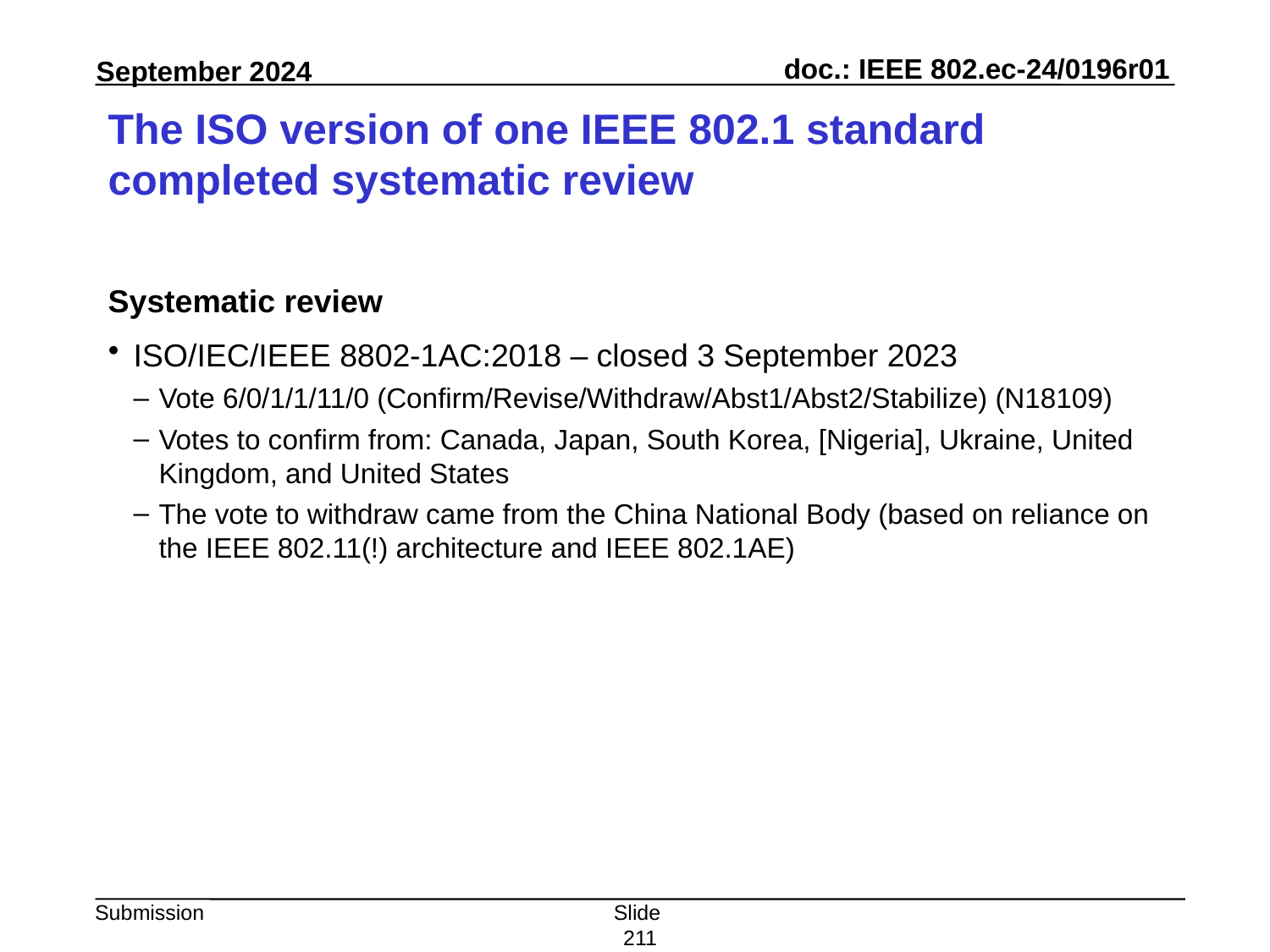

# The ISO version of one IEEE 802.1 standard completed systematic review
Systematic review
ISO/IEC/IEEE 8802-1AC:2018 – closed 3 September 2023
Vote 6/0/1/1/11/0 (Confirm/Revise/Withdraw/Abst1/Abst2/Stabilize) (N18109)
Votes to confirm from: Canada, Japan, South Korea, [Nigeria], Ukraine, United Kingdom, and United States
The vote to withdraw came from the China National Body (based on reliance on the IEEE 802.11(!) architecture and IEEE 802.1AE)
Slide 211
Peter Yee, AKAYLA